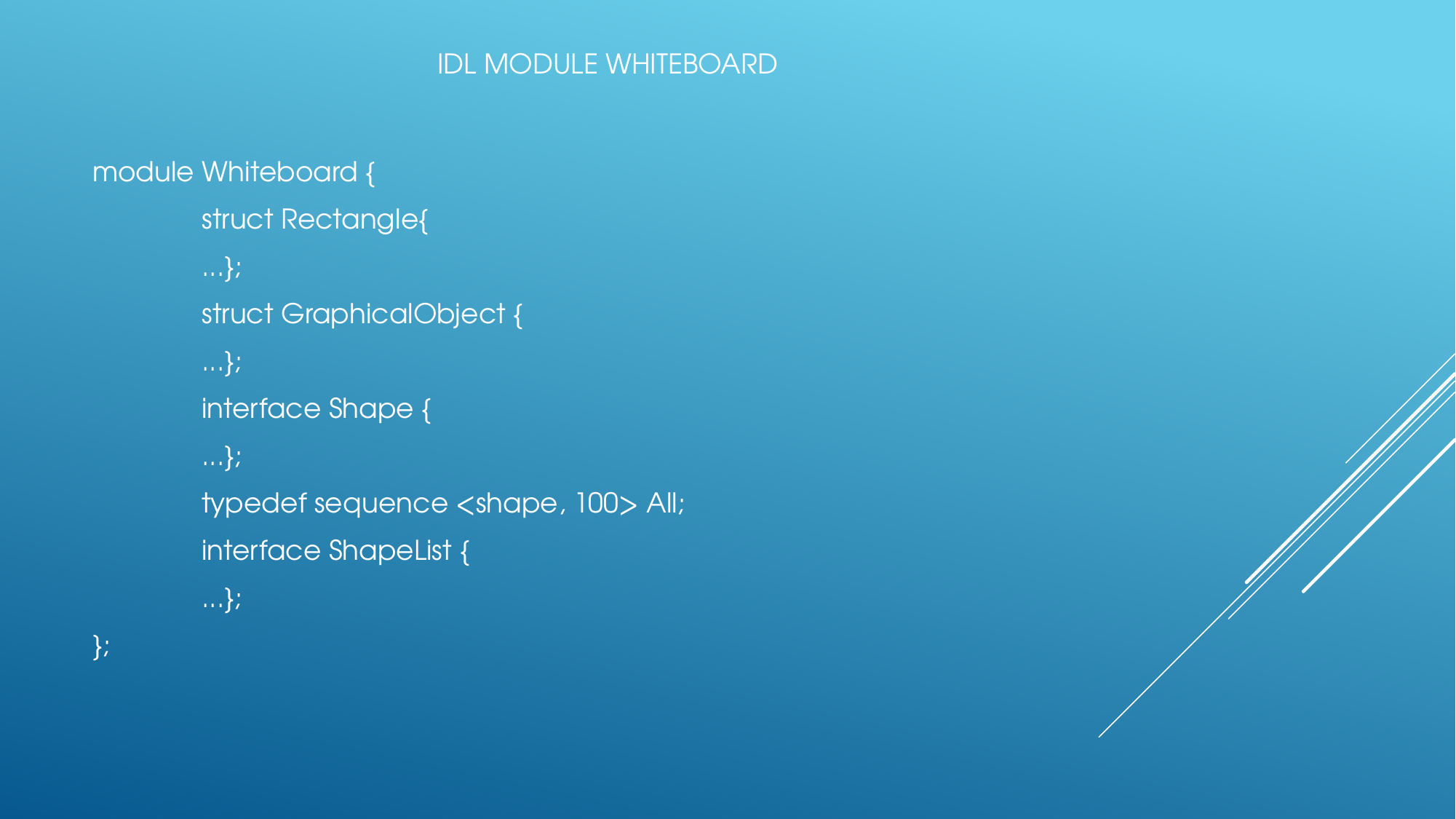

# IDL module Whiteboard
module Whiteboard {
	struct Rectangle{
	...};
	struct GraphicalObject {
	...};
	interface Shape {
	...};
	typedef sequence <shape, 100> All;
 	interface ShapeList {
	...};
};